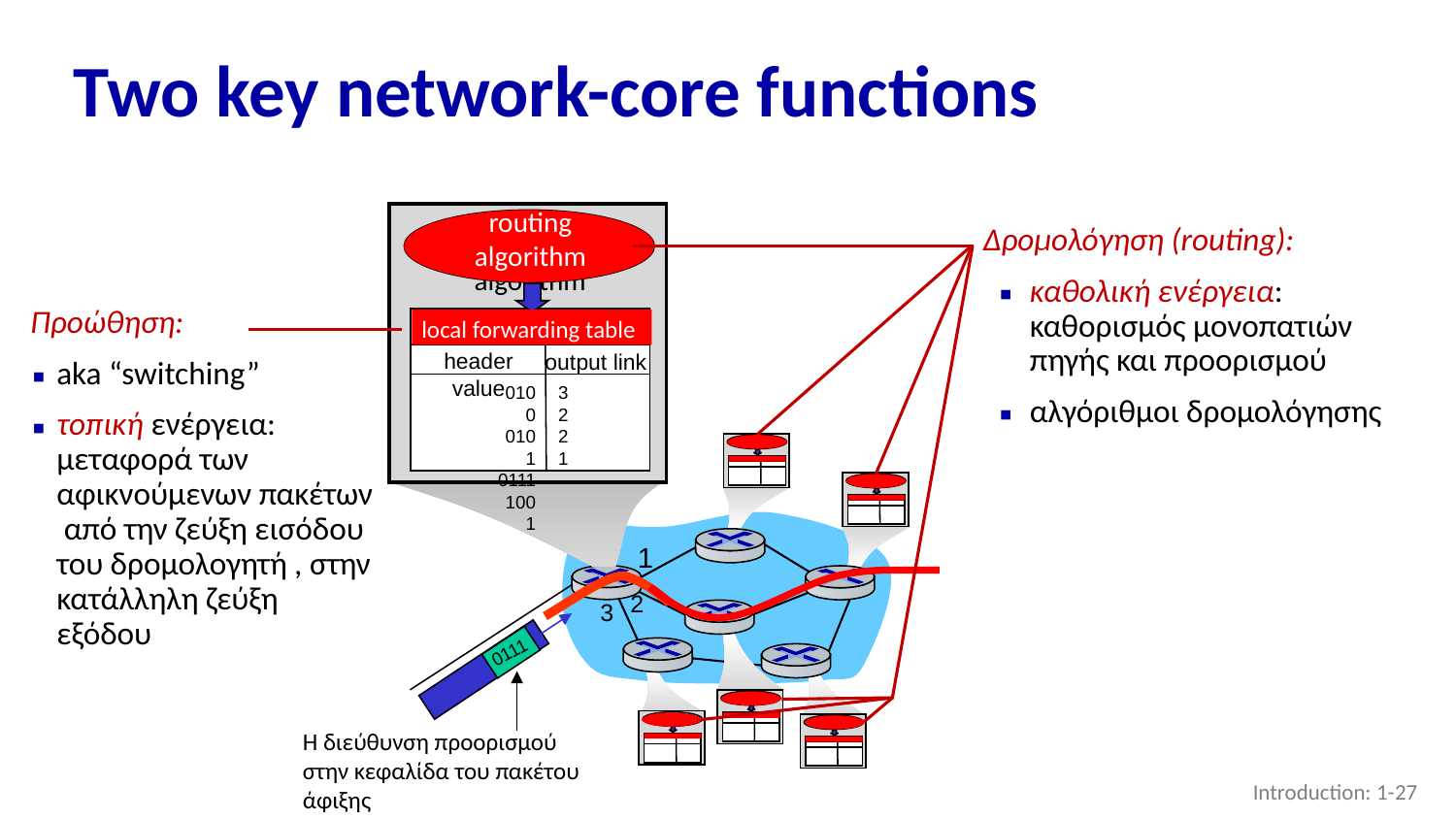

# Two key network-core functions
routing algorithm

routing algorithm

local forwarding table
header value
output link
0100
0101
0111
1001
3
2
2
1

Δρομολόγηση (routing):
καθολική ενέργεια: καθορισμός μονοπατιών πηγής και προορισμού
αλγόριθμοι δρομολόγησης

Προώθηση:
aka “switching”
τοπική ενέργεια: μεταφορά των αφικνούμενων πακέτων  από την ζεύξη εισόδου του δρομολογητή , στην κατάλληλη ζεύξη εξόδου

local forwarding table

1
2
3

0111

Η διεύθυνση προορισμού στην κεφαλίδα του πακέτου άφιξης

Introduction: 1-27